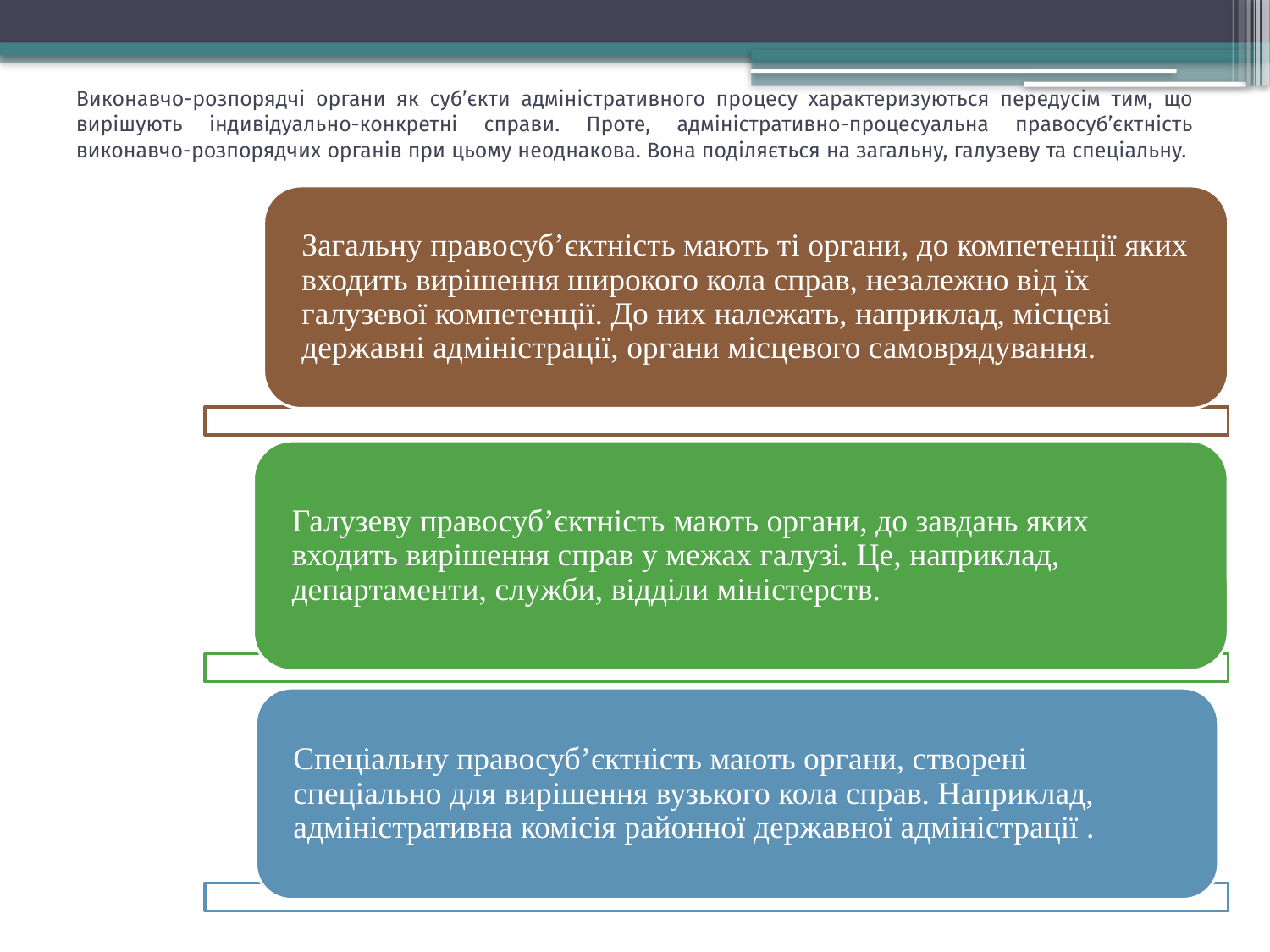

# Виконавчо-розпорядчі органи як суб’єкти адміністративного процесу характеризуються передусім тим, що вирішують індивідуально-конкретні справи. Проте, адміністративно-процесуальна правосуб’єктність виконавчо-розпорядчих органів при цьому неоднакова. Вона поділяється на загальну, галузеву та спеціальну.
Загальну правосуб’єктність мають ті органи, до компетенції яких входить вирішення широкого кола справ, незалежно від їх галузевої компетенції. До них належать, наприклад, місцеві державні адміністрації, органи місцевого самоврядування.
Галузеву правосуб’єктність мають органи, до завдань яких входить вирішення справ у межах галузі. Це, наприклад, департаменти, служби, відділи міністерств.
Спеціальну правосуб’єктність мають органи, створені спеціально для вирішення вузького кола справ. Наприклад, адміністративна комісія районної державної адміністрації .